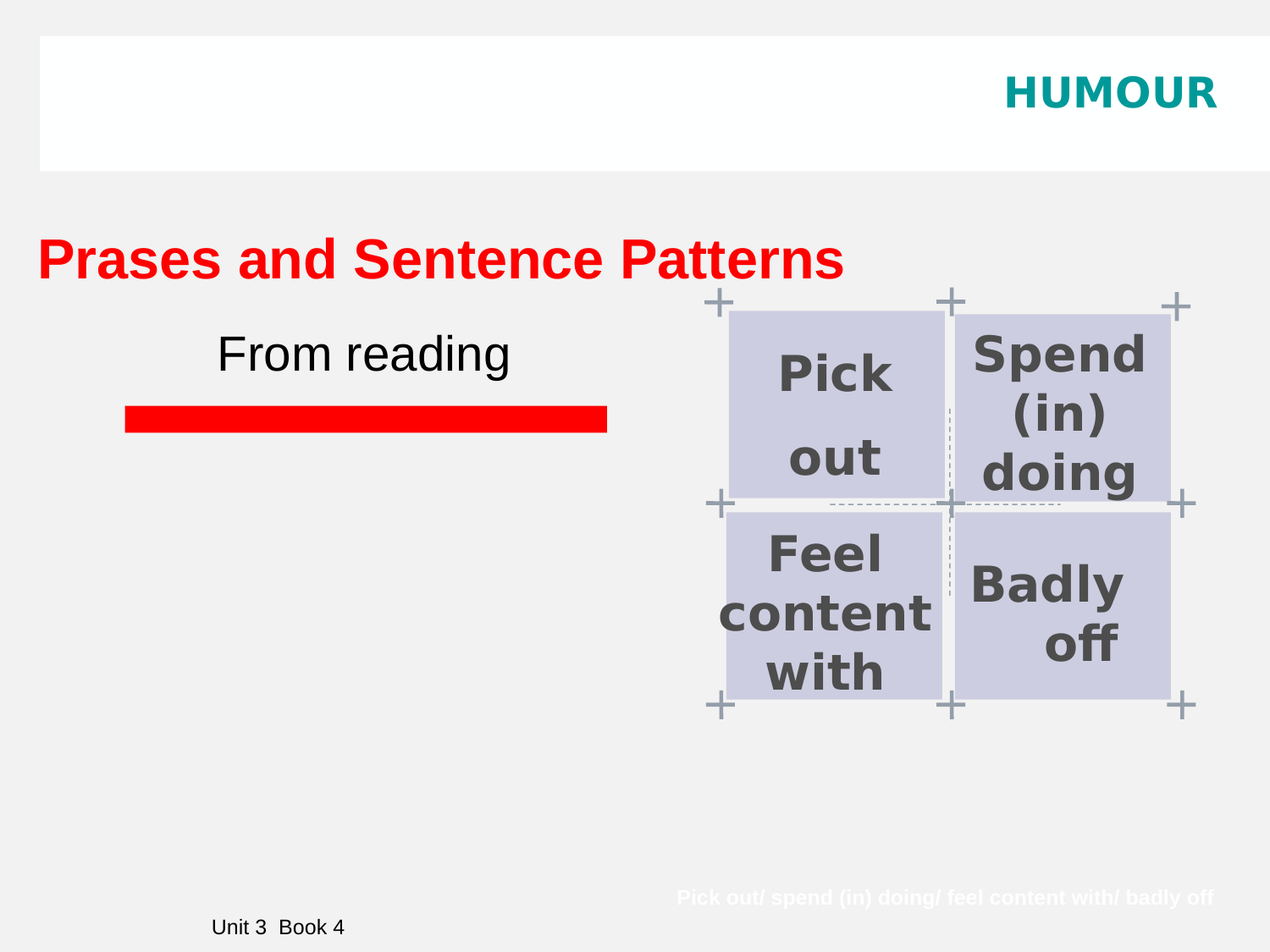

Prases and Sentence Patterns
From reading

Spend (in) doing
Pick
out
Feel content with
Badly     off

Pick out/ spend (in) doing/ feel content with/ badly off